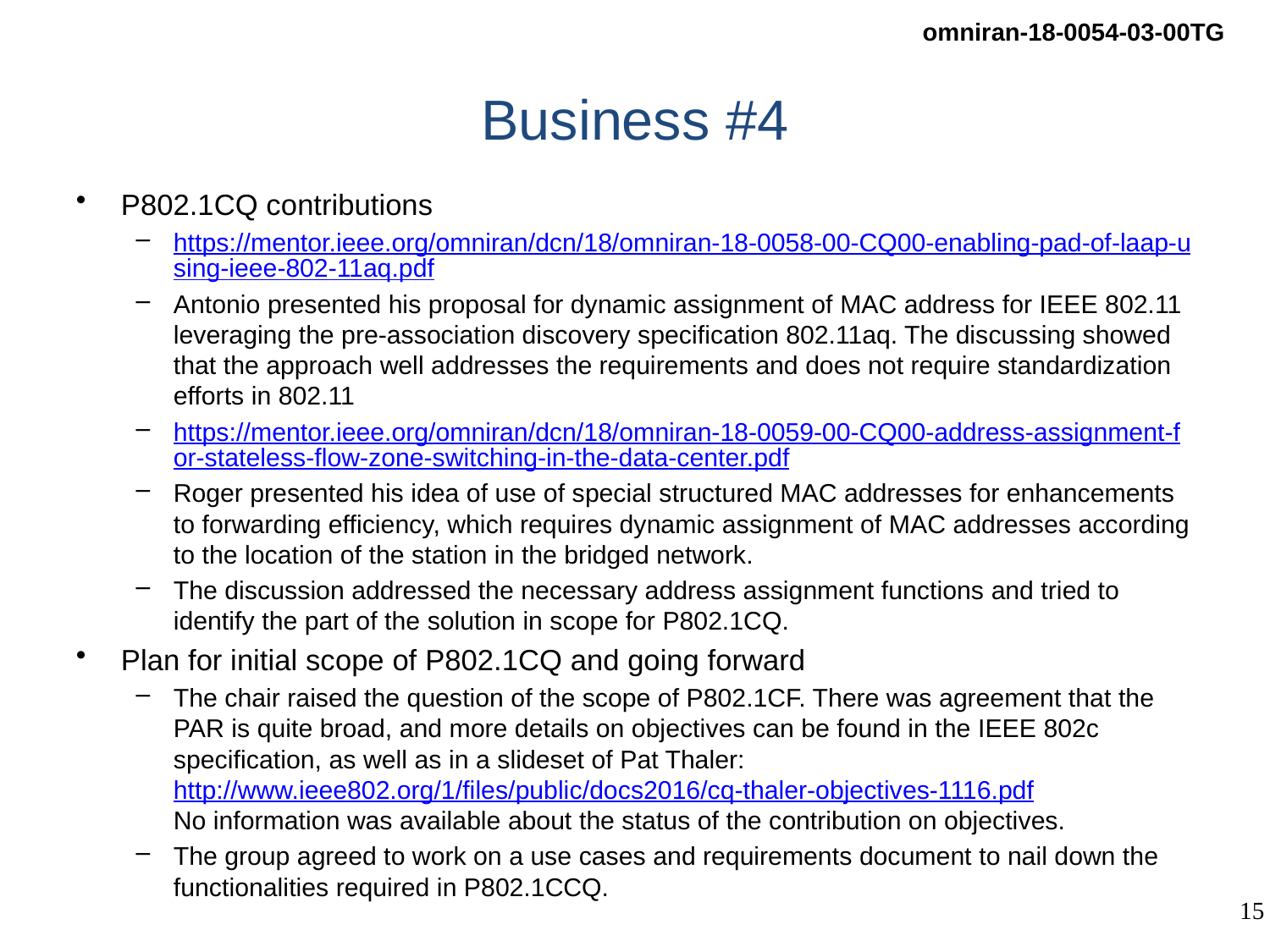

# Business #4
P802.1CQ contributions
https://mentor.ieee.org/omniran/dcn/18/omniran-18-0058-00-CQ00-enabling-pad-of-laap-using-ieee-802-11aq.pdf
Antonio presented his proposal for dynamic assignment of MAC address for IEEE 802.11 leveraging the pre-association discovery specification 802.11aq. The discussing showed that the approach well addresses the requirements and does not require standardization efforts in 802.11
https://mentor.ieee.org/omniran/dcn/18/omniran-18-0059-00-CQ00-address-assignment-for-stateless-flow-zone-switching-in-the-data-center.pdf
Roger presented his idea of use of special structured MAC addresses for enhancements to forwarding efficiency, which requires dynamic assignment of MAC addresses according to the location of the station in the bridged network.
The discussion addressed the necessary address assignment functions and tried to identify the part of the solution in scope for P802.1CQ.
Plan for initial scope of P802.1CQ and going forward
The chair raised the question of the scope of P802.1CF. There was agreement that the PAR is quite broad, and more details on objectives can be found in the IEEE 802c specification, as well as in a slideset of Pat Thaler: http://www.ieee802.org/1/files/public/docs2016/cq-thaler-objectives-1116.pdf
No information was available about the status of the contribution on objectives.
The group agreed to work on a use cases and requirements document to nail down the functionalities required in P802.1CCQ.